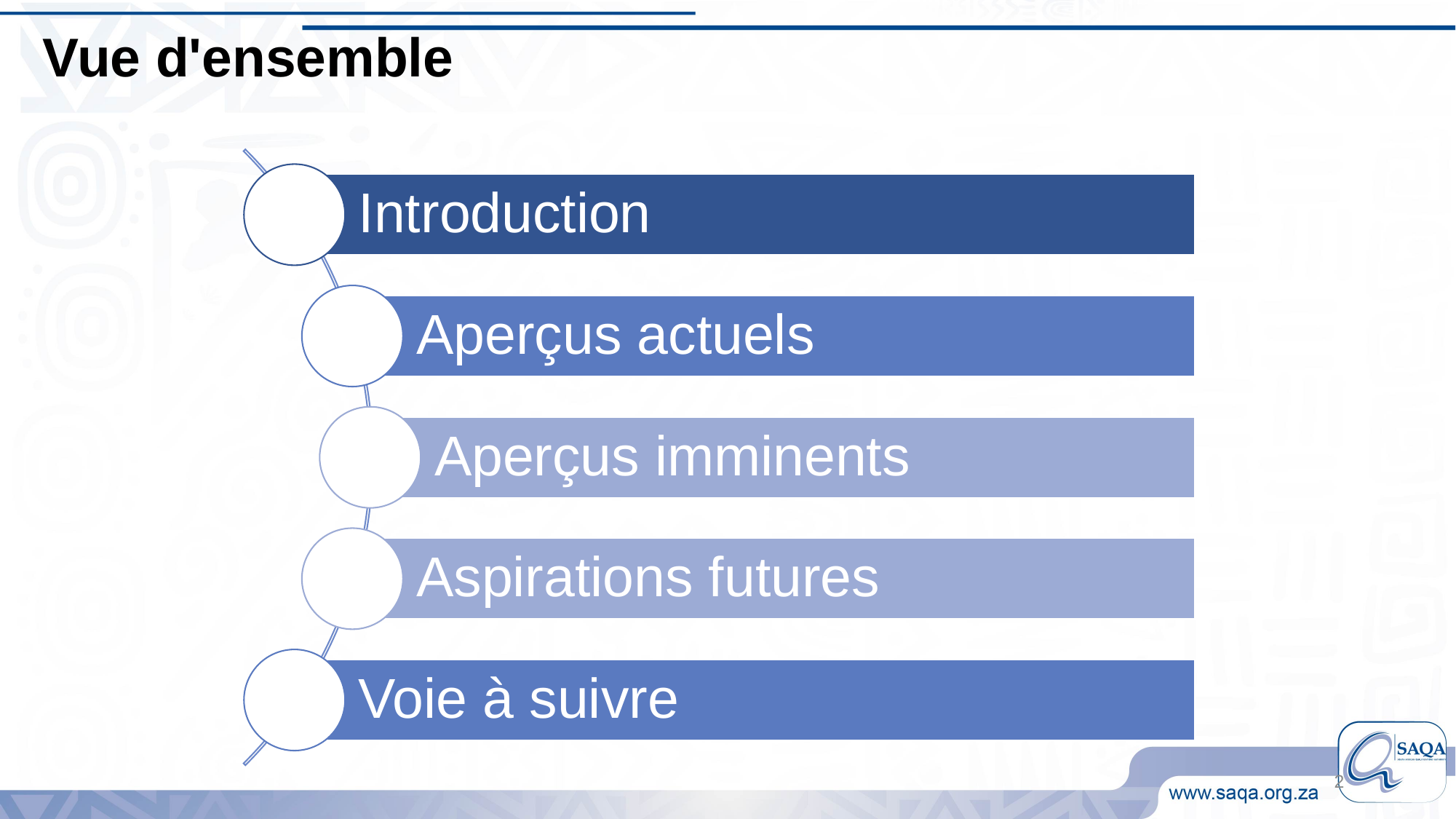

Vue d'ensemble
Introduction
Aperçus actuels
Aperçus imminents
Aspirations futures
Voie à suivre
2